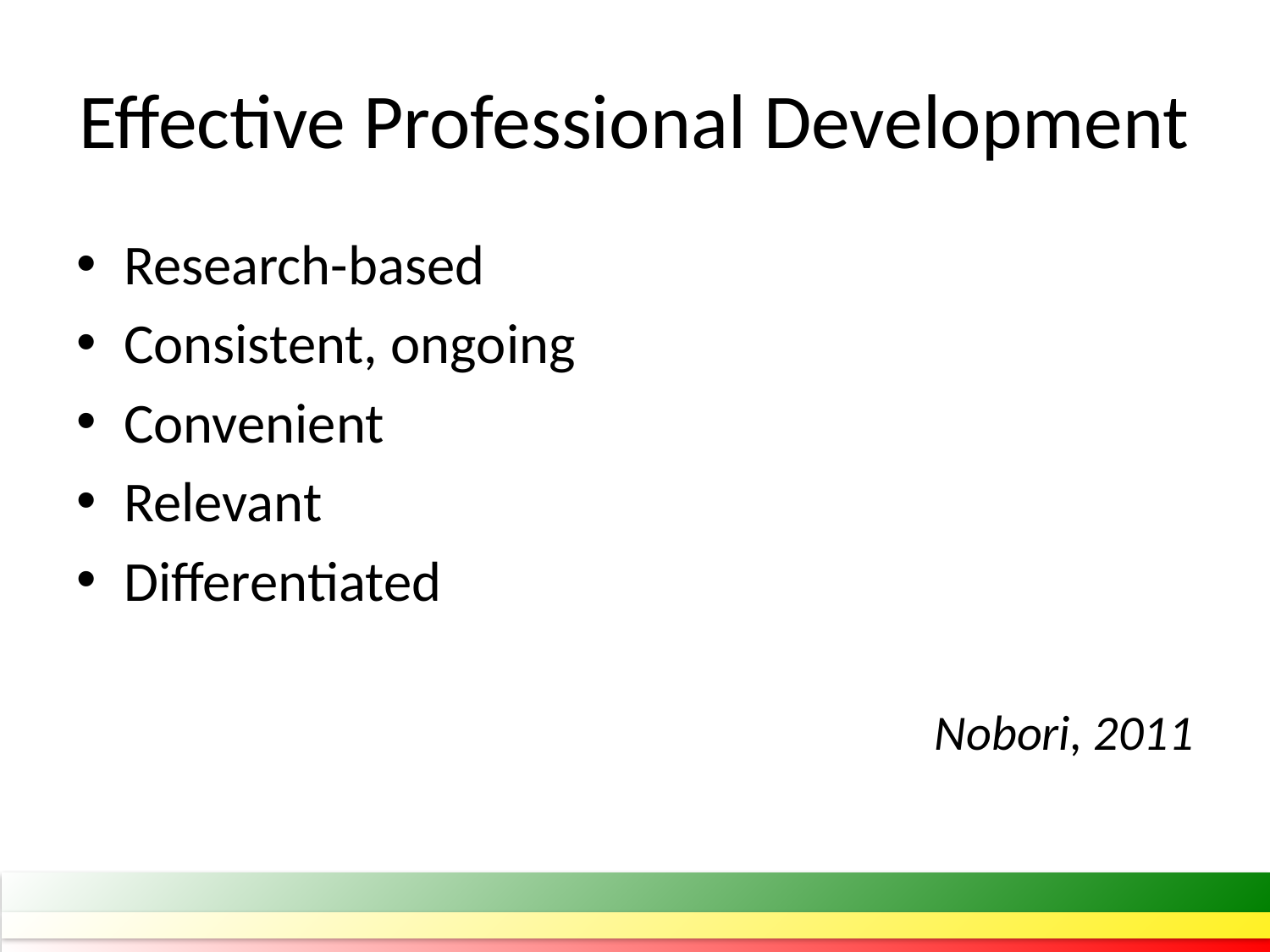

# Effective Professional Development
Research-based
Consistent, ongoing
Convenient
Relevant
Differentiated

Nobori, 2011